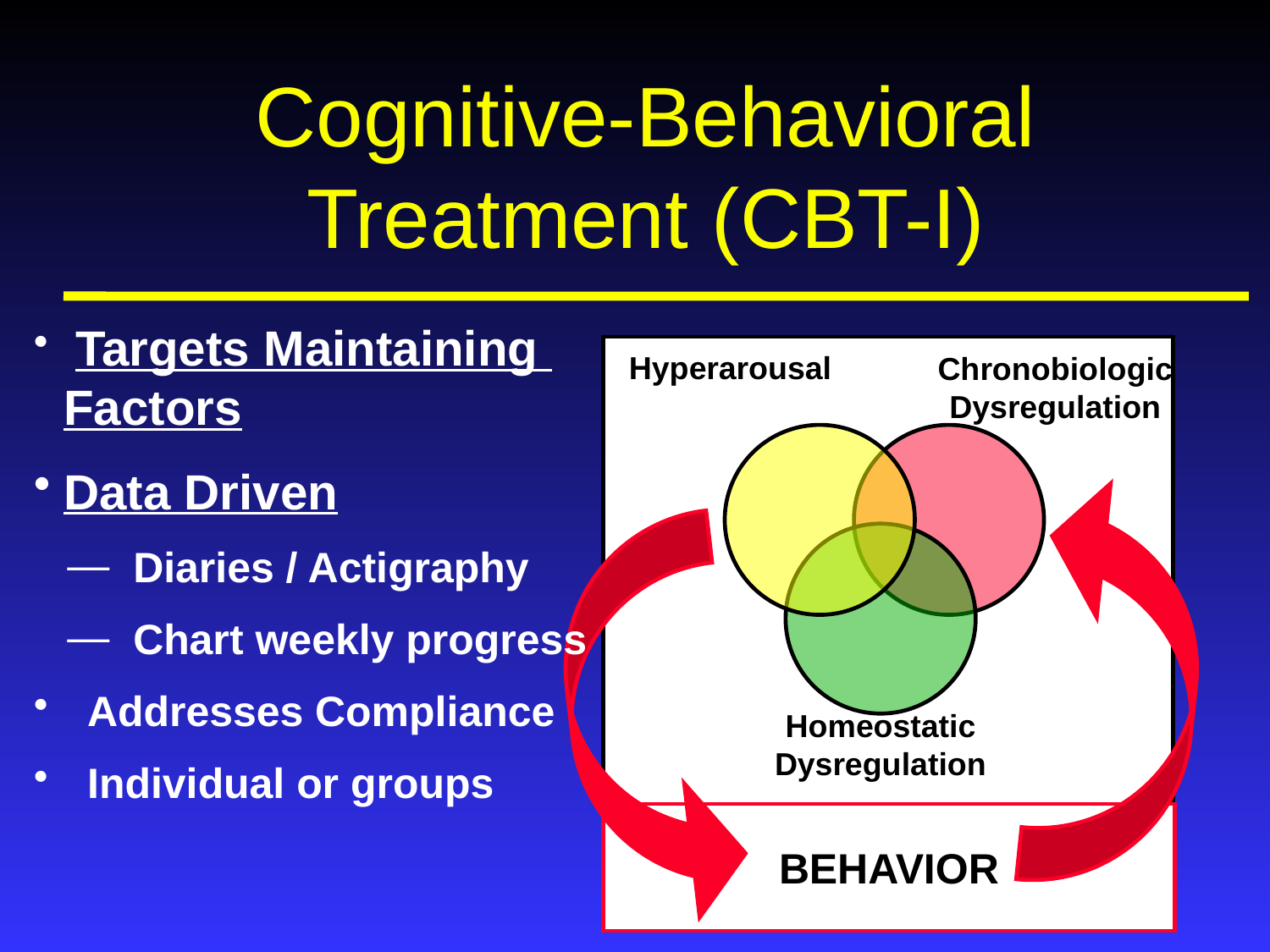

# Cognitive-Behavioral Treatment (CBT-I)

 Targets Maintaining  Factors
Data Driven
  Diaries / Actigraphy
  Chart weekly progress
  Addresses Compliance
  Individual or groups

Hyperarousal
Chronobiologic Dysregulation

Homeostatic Dysregulation

BEHAVIOR